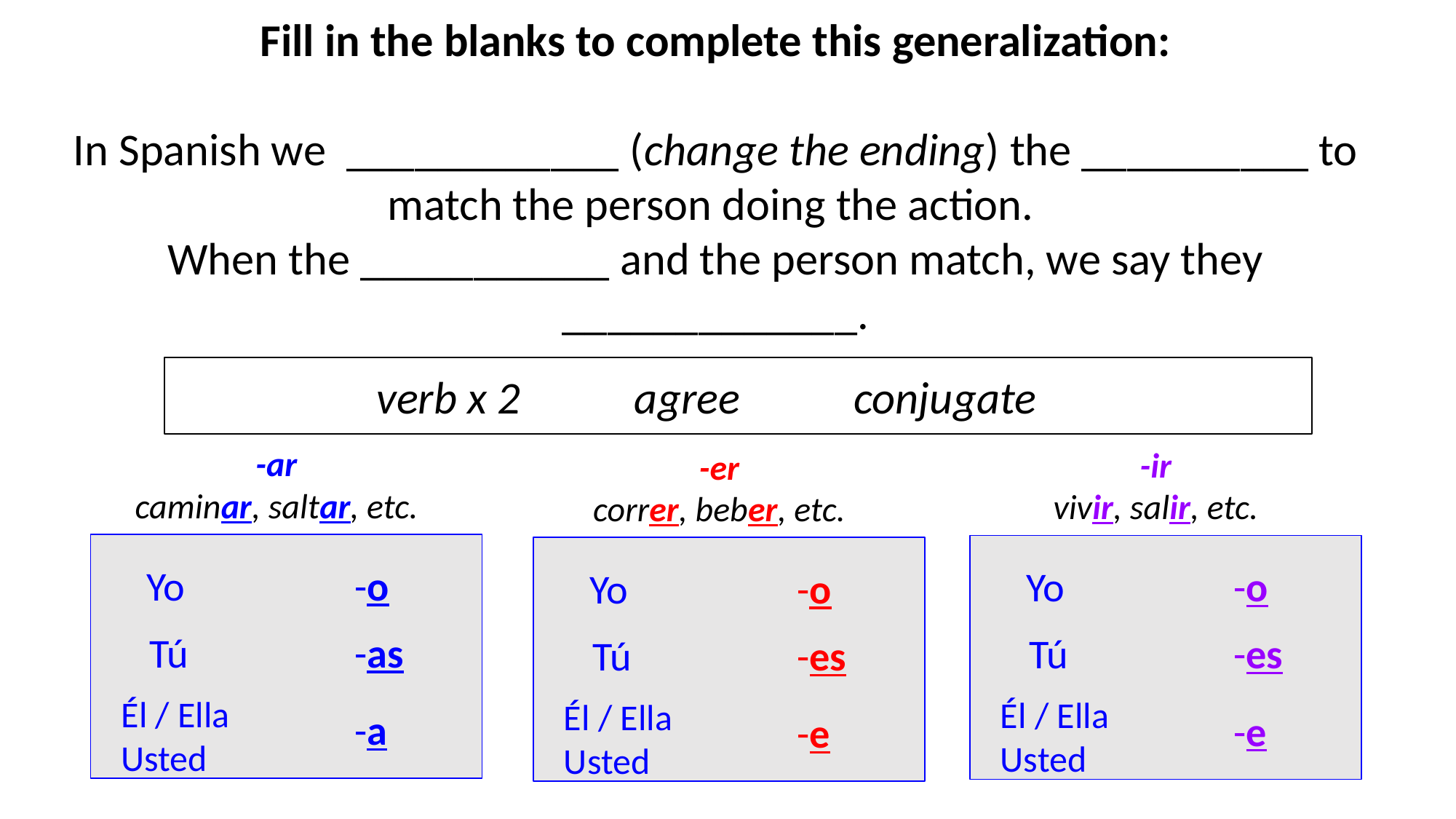

Fill in the blanks to complete this generalization:

In Spanish we  ____________ (change the ending) the __________ to match the person doing the action.
When the ___________ and the person match, we say they _____________.
   verb x 2           agree           conjugate
-ar
caminar, saltar, etc.
-ir
vivir, salir, etc.
-er
correr, beber, etc.

Yo
-o
Tú
-as
Él / Ella
Usted
-a

Yo
-o
Tú
-es
Él / Ella
Usted
-e

Yo
-o
Tú
-es
Él / Ella
Usted
-e